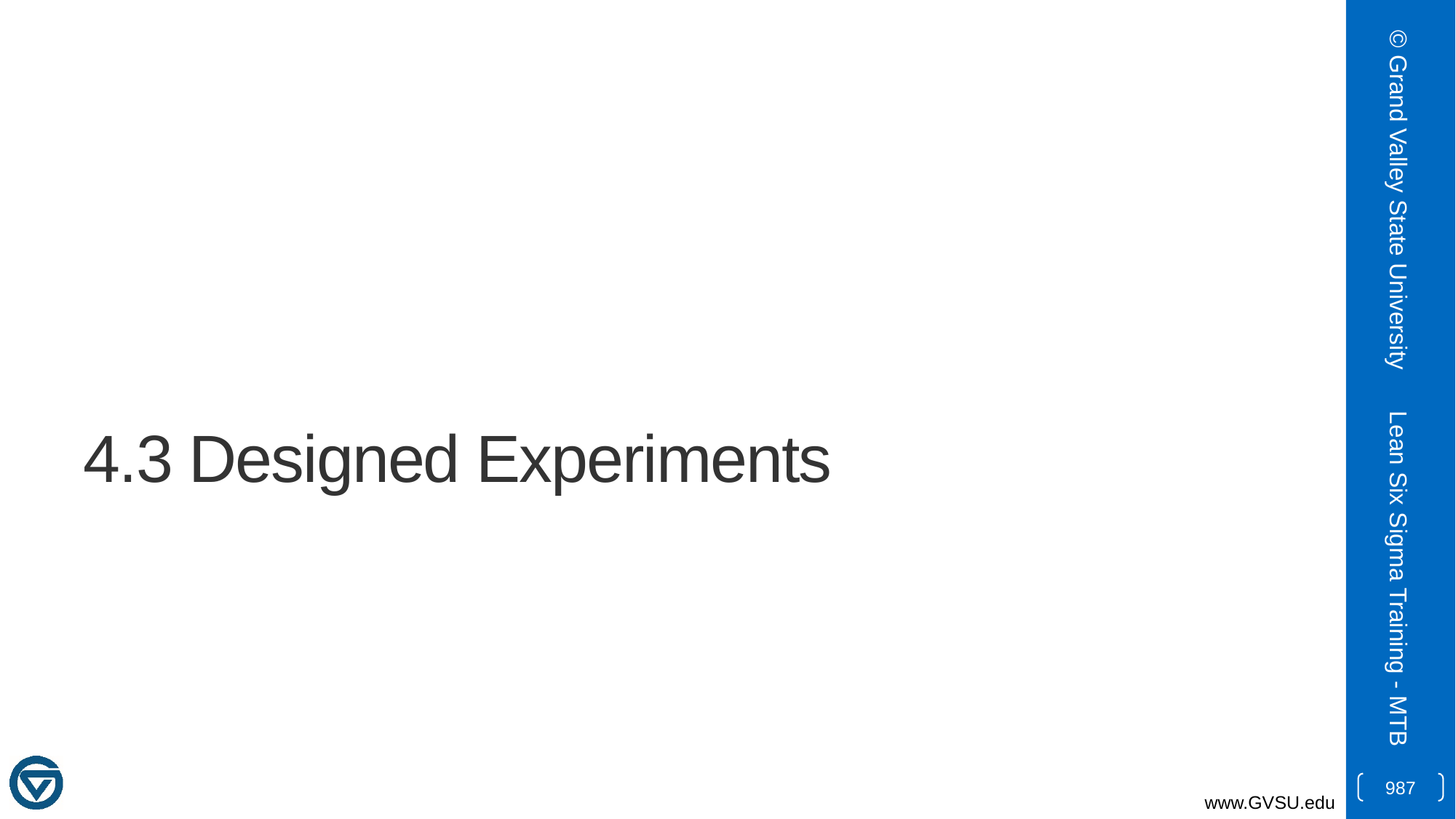

© Grand Valley State University
# 4.3 Designed Experiments
Lean Six Sigma Training - MTB
987